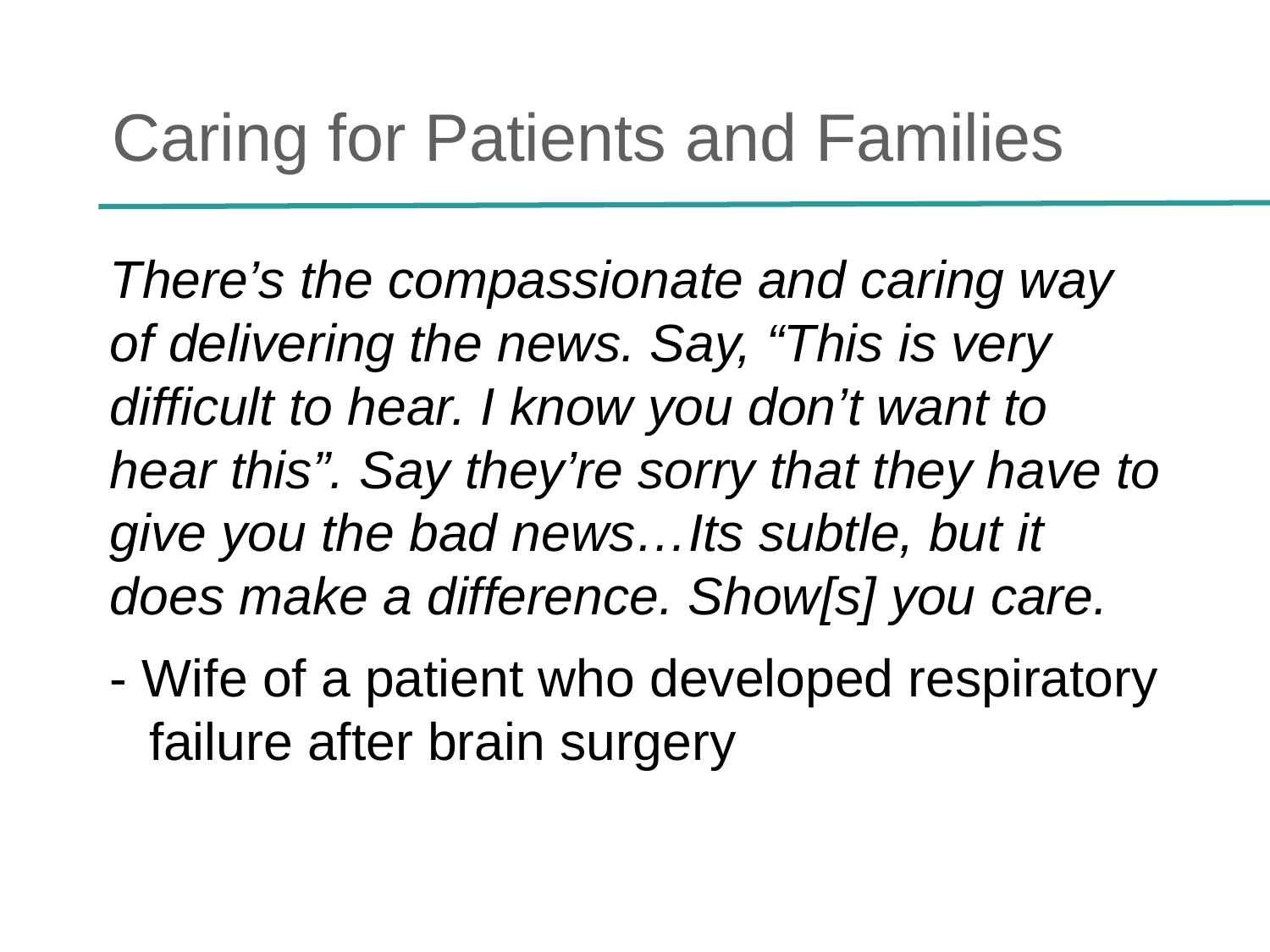

# Caring for Patients and Families
There’s the compassionate and caring way of delivering the news. Say, “This is very difficult to hear. I know you don’t want to hear this”. Say they’re sorry that they have to give you the bad news…Its subtle, but it does make a difference. Show[s] you care.
- Wife of a patient who developed respiratory failure after brain surgery